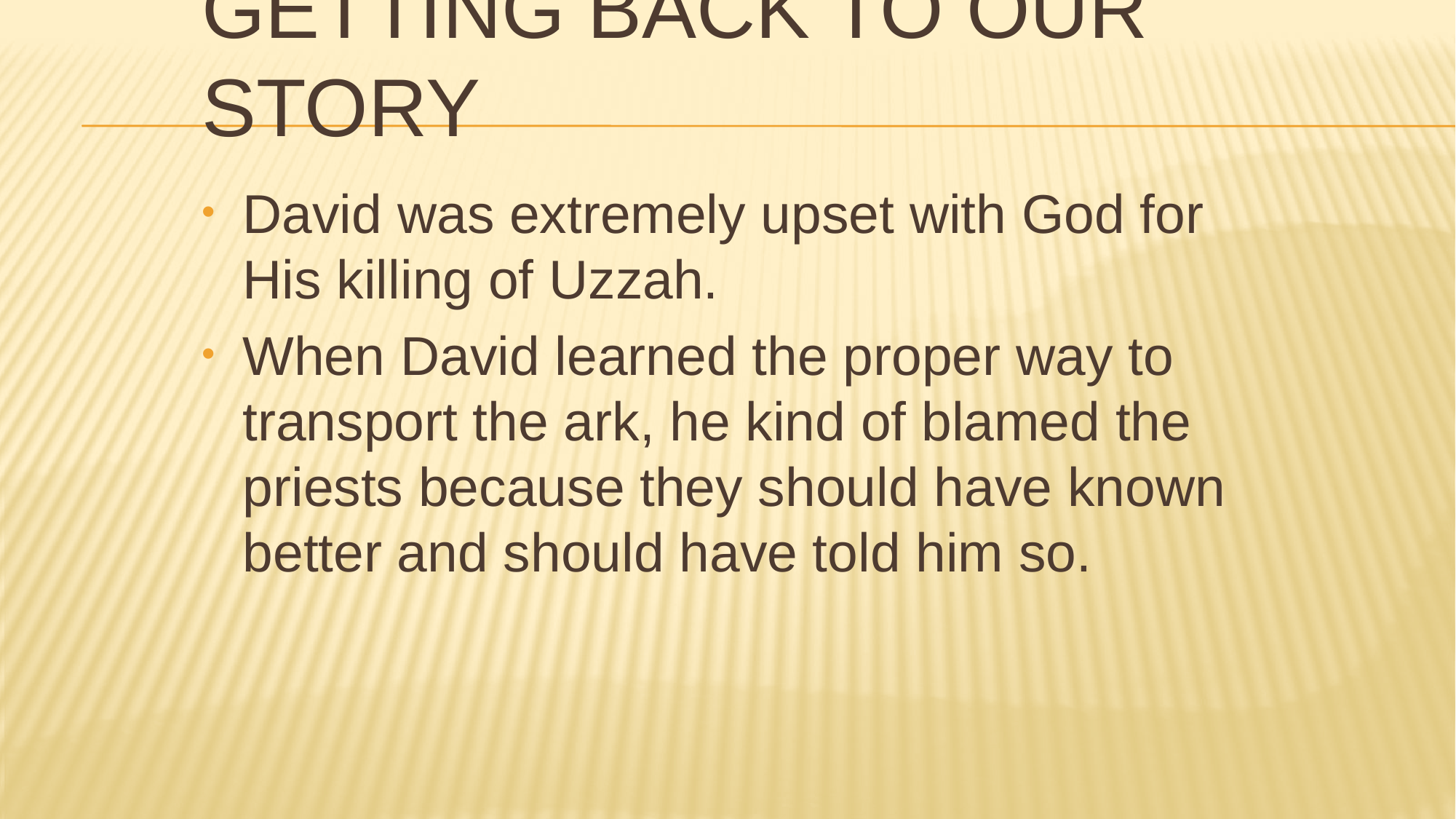

# Getting back to our story
David was extremely upset with God for His killing of Uzzah.
When David learned the proper way to transport the ark, he kind of blamed the priests because they should have known better and should have told him so.